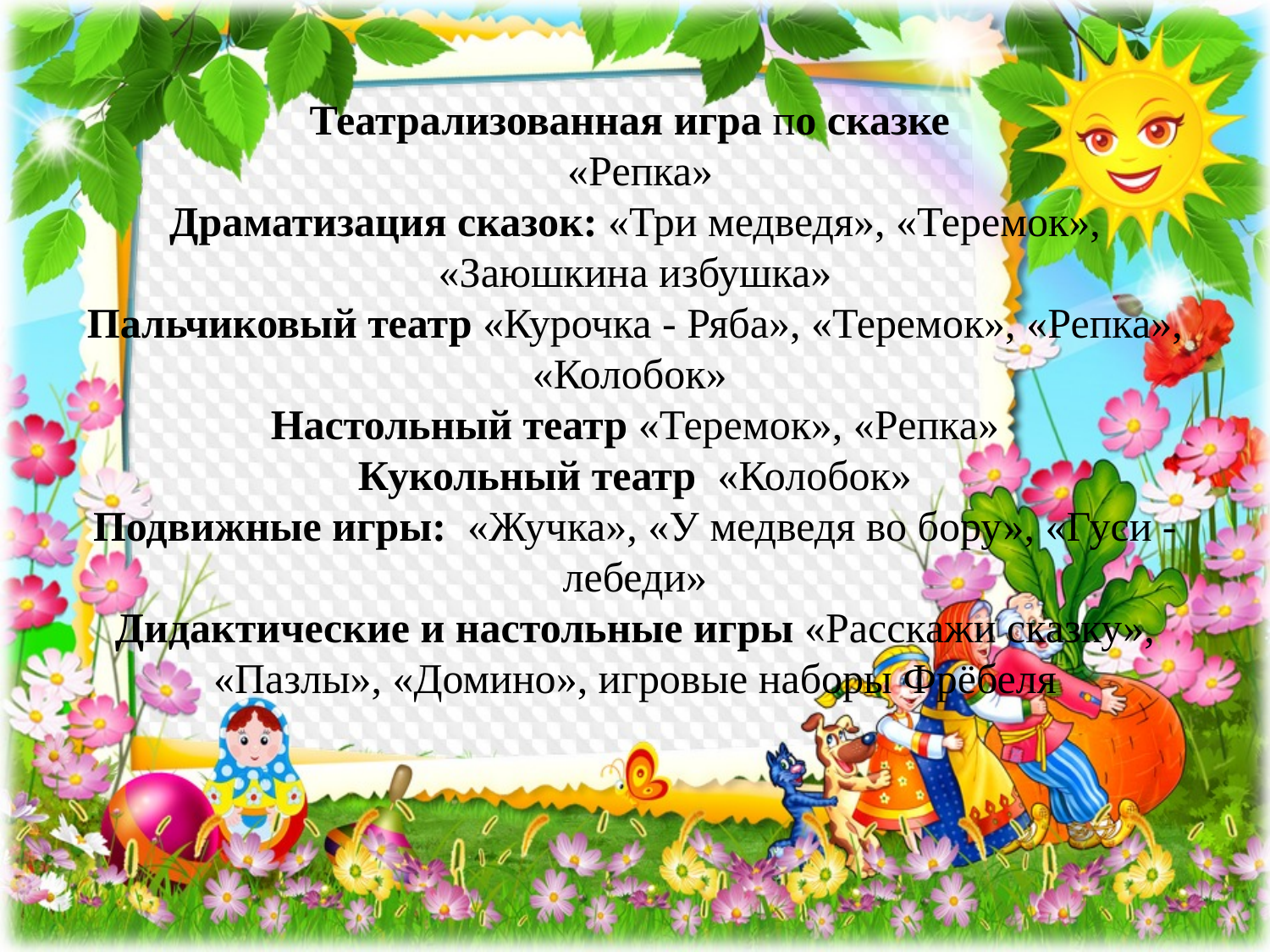

# Театрализованная игра по сказке «Репка» Драматизация сказок: «Три медведя», «Теремок», «Заюшкина избушка» Пальчиковый театр «Курочка - Ряба», «Теремок», «Репка», «Колобок» Настольный театр «Теремок», «Репка» Кукольный театр  «Колобок» Подвижные игры:  «Жучка», «У медведя во бору», «Гуси - лебеди» Дидактические и настольные игры «Расскажи сказку», «Пазлы», «Домино», игровые наборы Фрёбеля